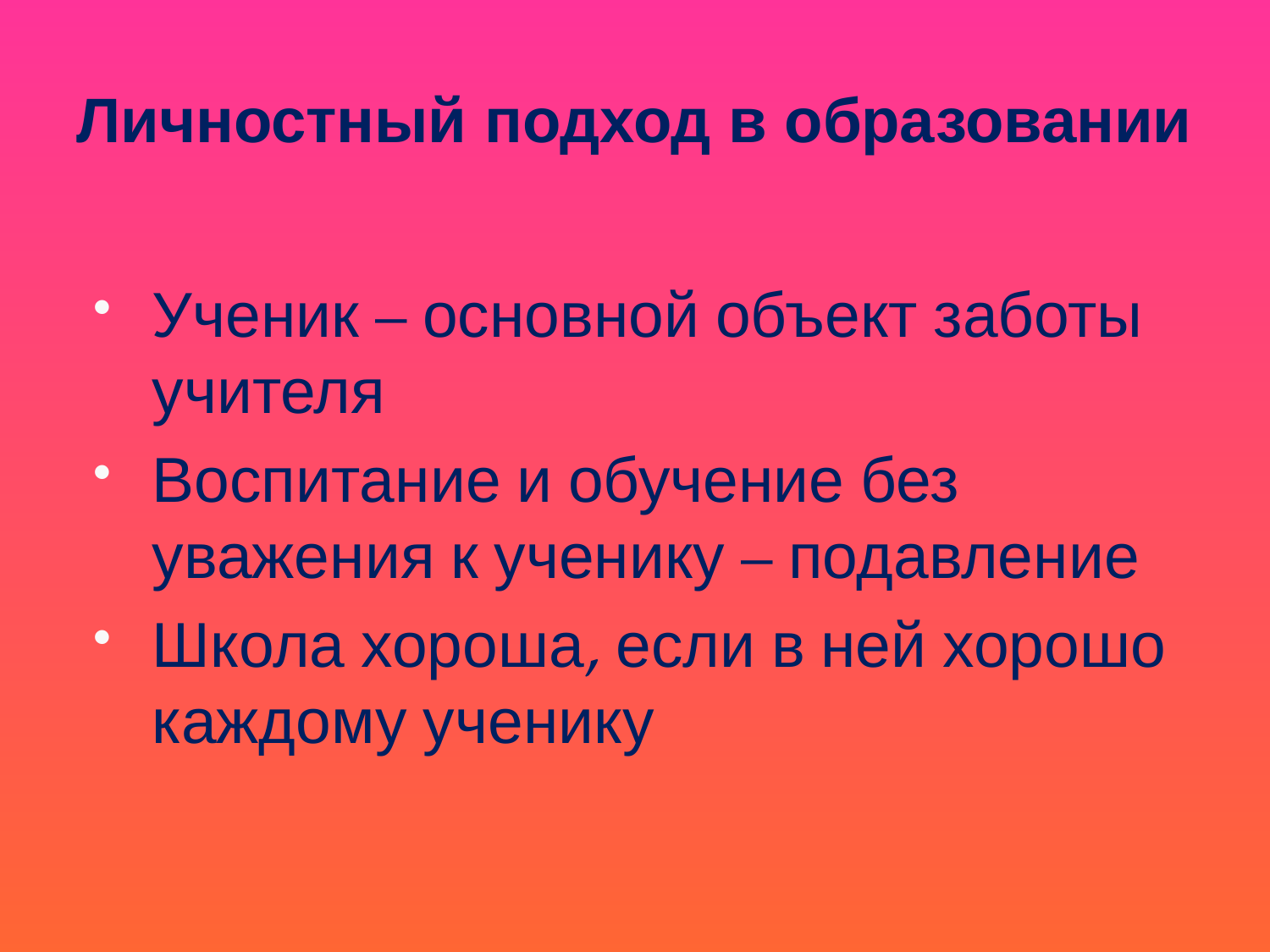

# Личностный подход в образовании
Ученик – основной объект заботы учителя
Воспитание и обучение без уважения к ученику – подавление
Школа хороша, если в ней хорошо каждому ученику